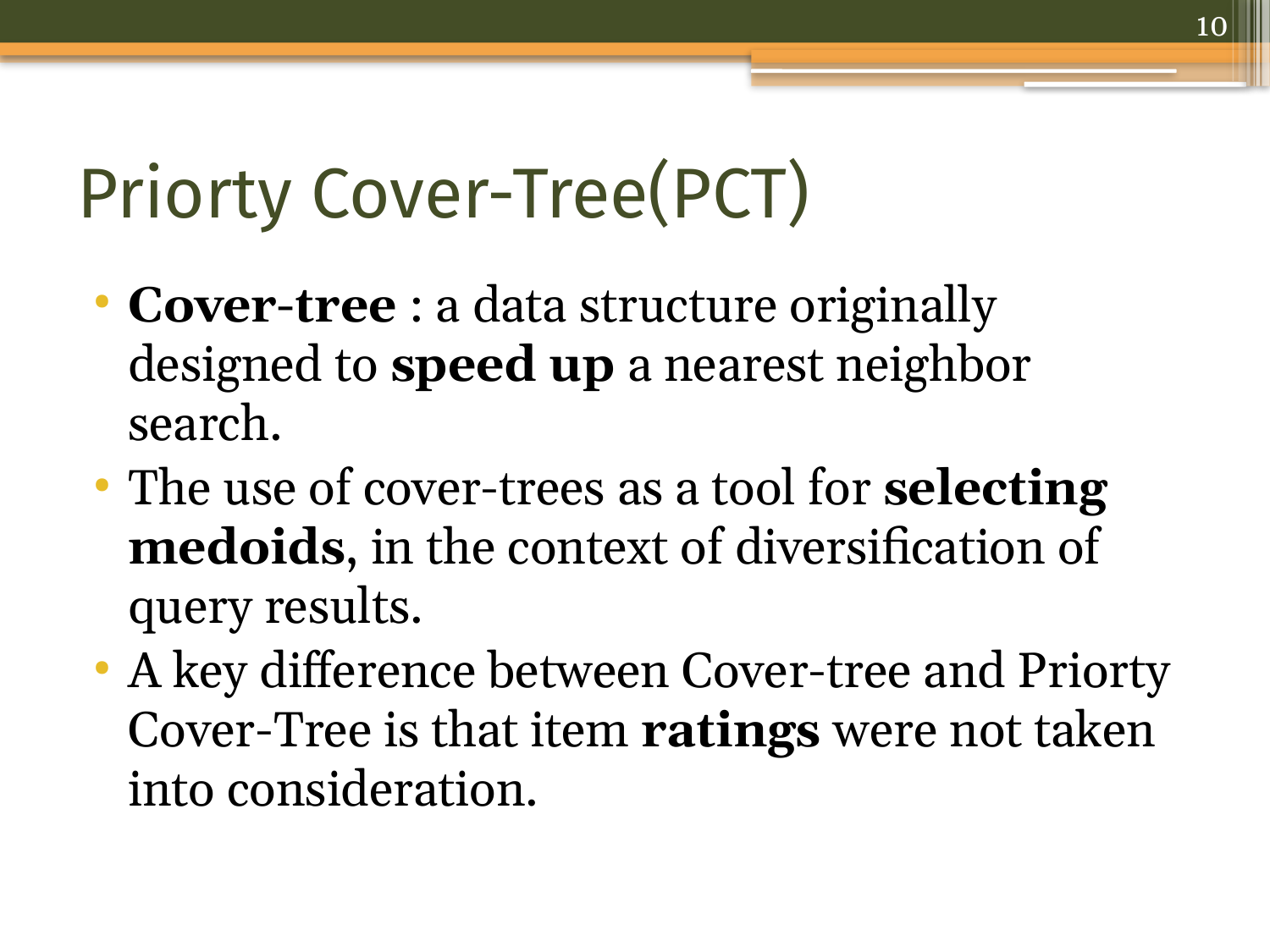

10
# Priorty Cover-Tree(PCT)
Cover-tree : a data structure originally designed to speed up a nearest neighbor search.
The use of cover-trees as a tool for selecting medoids, in the context of diversiﬁcation of query results.
A key difference between Cover-tree and Priorty Cover-Tree is that item ratings were not taken into consideration.